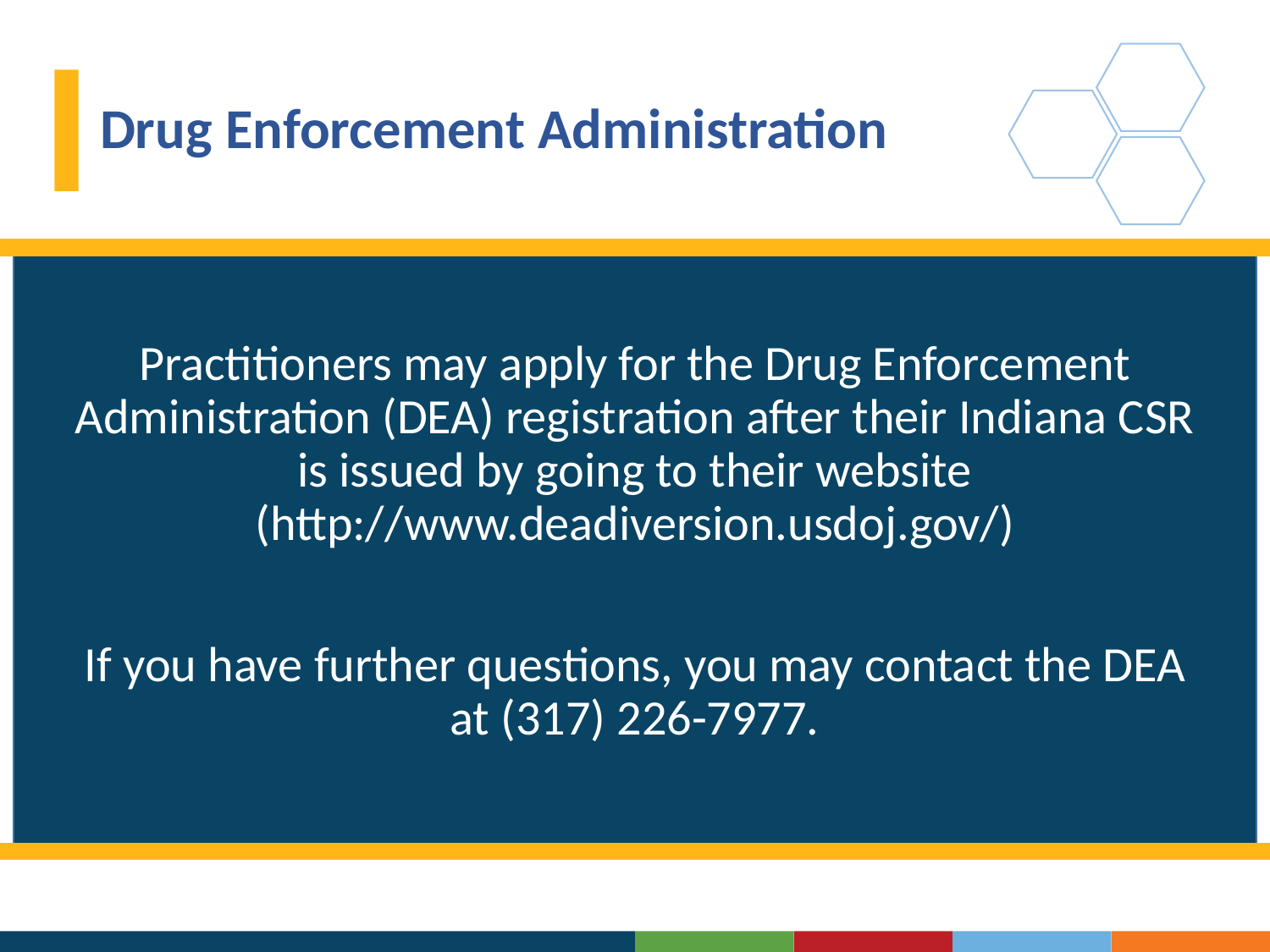

# Drug Enforcement Administration

Practitioners may apply for the Drug Enforcement Administration (DEA) registration after their Indiana CSR is issued by going to their website (http://www.deadiversion.usdoj.gov/)

If you have further questions, you may contact the DEA at (317) 226-7977.